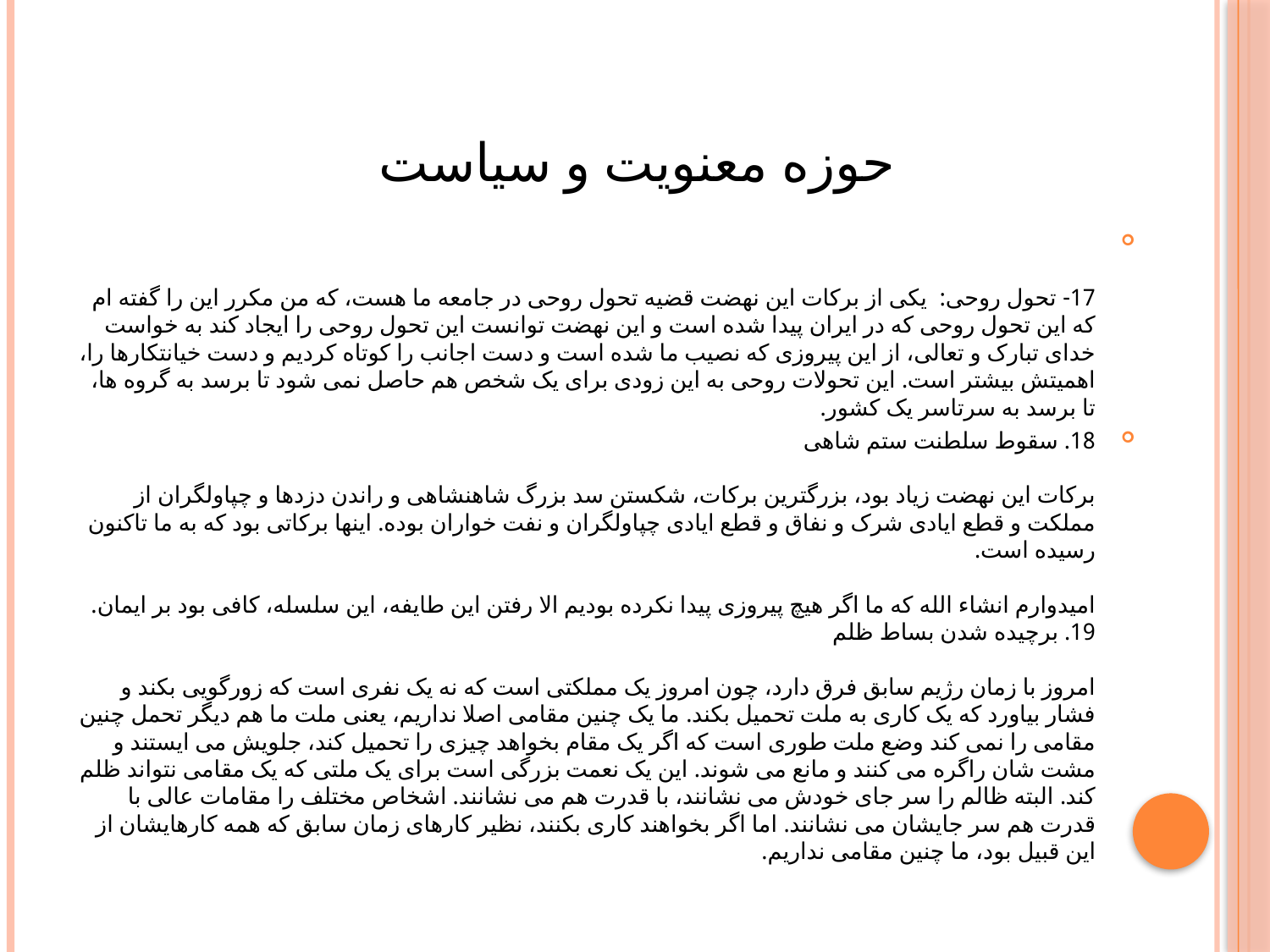

# حوزه معنویت و سیاست
17- تحول روحی:  یکى از برکات این نهضت قضیه تحول روحى در جامعه ما هست، که من مکرر این را گفته ام که این تحول روحى که در ایران پیدا شده است و این نهضت توانست این تحول روحى را ایجاد کند به خواست خداى تبارک و تعالى، از این پیروزى که نصیب ما شده است و دست اجانب را کوتاه کردیم و دست خیانتکارها را، اهمیتش بیشتر است. این تحولات روحى به این زودى براى یک شخص هم حاصل نمى شود تا برسد به گروه ها، تا برسد به سرتاسر یک کشور.
18. سقوط سلطنت ستم شاهى
برکات این نهضت زیاد بود، بزرگترین برکات، شکستن سد بزرگ شاهنشاهى و راندن دزدها و چپاولگران از مملکت و قطع ایادى شرک و نفاق و قطع ایادى چپاولگران و نفت خواران بوده. اینها برکاتى بود که به ما تاکنون رسیده است.
امیدوارم انشاء الله که ما اگر هیچ پیروزى پیدا نکرده بودیم الا رفتن این طایفه، این سلسله، کافى بود بر ایمان.
19. برچیده شدن بساط ظلم
امروز با زمان رژیم سابق فرق دارد، چون امروز یک مملکتى است که نه یک نفرى است که زورگویى بکند و فشار بیاورد که یک کارى به ملت تحمیل بکند. ما یک چنین مقامى اصلا نداریم، یعنى ملت ما هم دیگر تحمل چنین مقامى را نمى کند وضع ملت طورى است که اگر یک مقام بخواهد چیزى را تحمیل کند، جلویش مى ایستند و مشت شان راگره مى کنند و مانع مى شوند. این یک نعمت بزرگى است براى یک ملتى که یک مقامى نتواند ظلم کند. البته ظالم را سر جاى خودش مى نشانند، با قدرت هم مى نشانند. اشخاص مختلف را مقامات عالى با قدرت هم سر جایشان مى نشانند. اما اگر بخواهند کارى بکنند، نظیر کارهاى زمان سابق که همه کارهایشان از این قبیل بود، ما چنین مقامى نداریم.